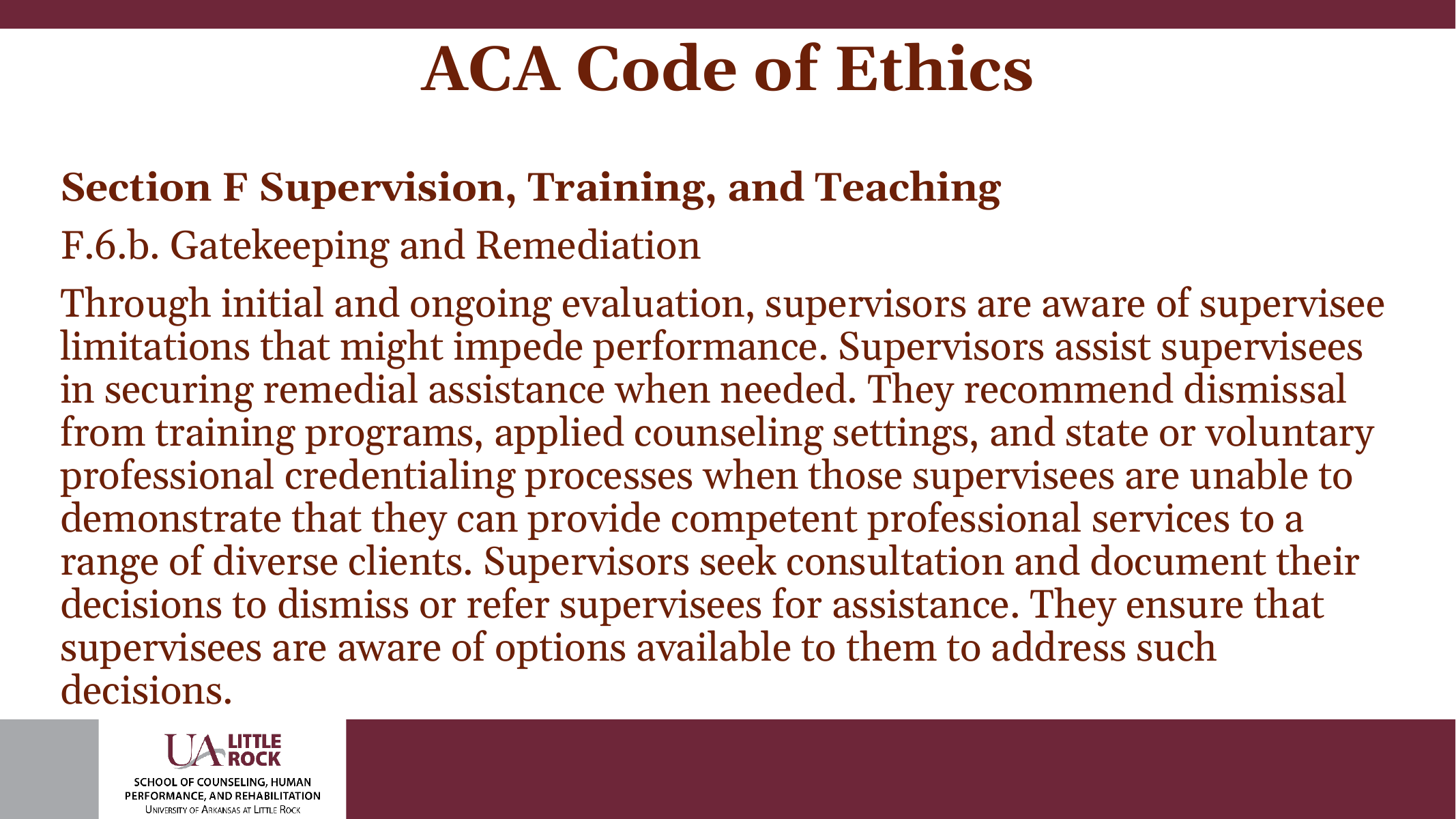

# ACA Code of Ethics
Section F Supervision, Training, and Teaching
F.6.b. Gatekeeping and Remediation
Through initial and ongoing evaluation, supervisors are aware of supervisee limitations that might impede performance. Supervisors assist supervisees in securing remedial assistance when needed. They recommend dismissal from training programs, applied counseling settings, and state or voluntary professional credentialing processes when those supervisees are unable to demonstrate that they can provide competent professional services to a range of diverse clients. Supervisors seek consultation and document their decisions to dismiss or refer supervisees for assistance. They ensure that supervisees are aware of options available to them to address such decisions.